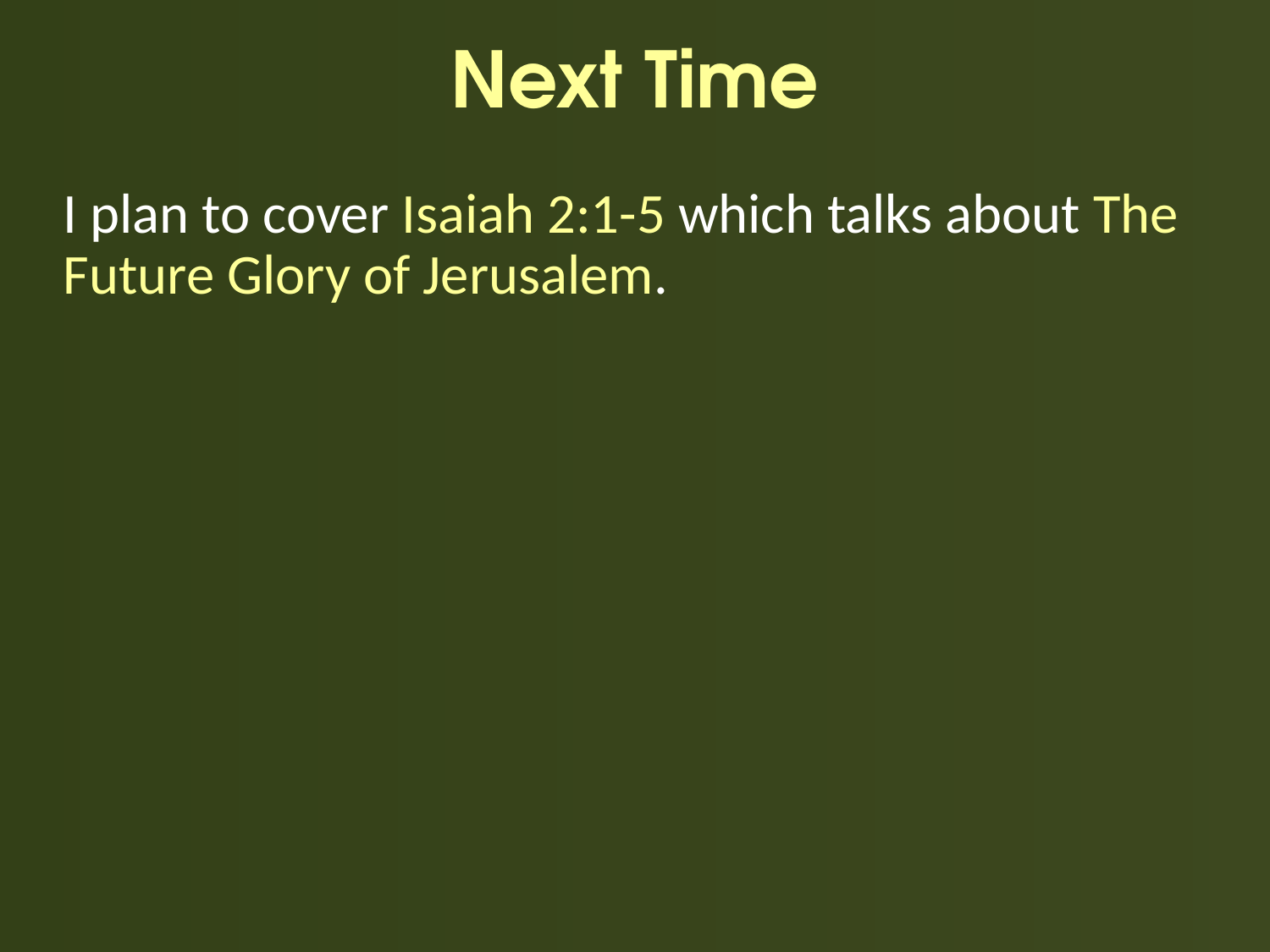

# Next Time
I plan to cover Isaiah 2:1-5 which talks about The Future Glory of Jerusalem.